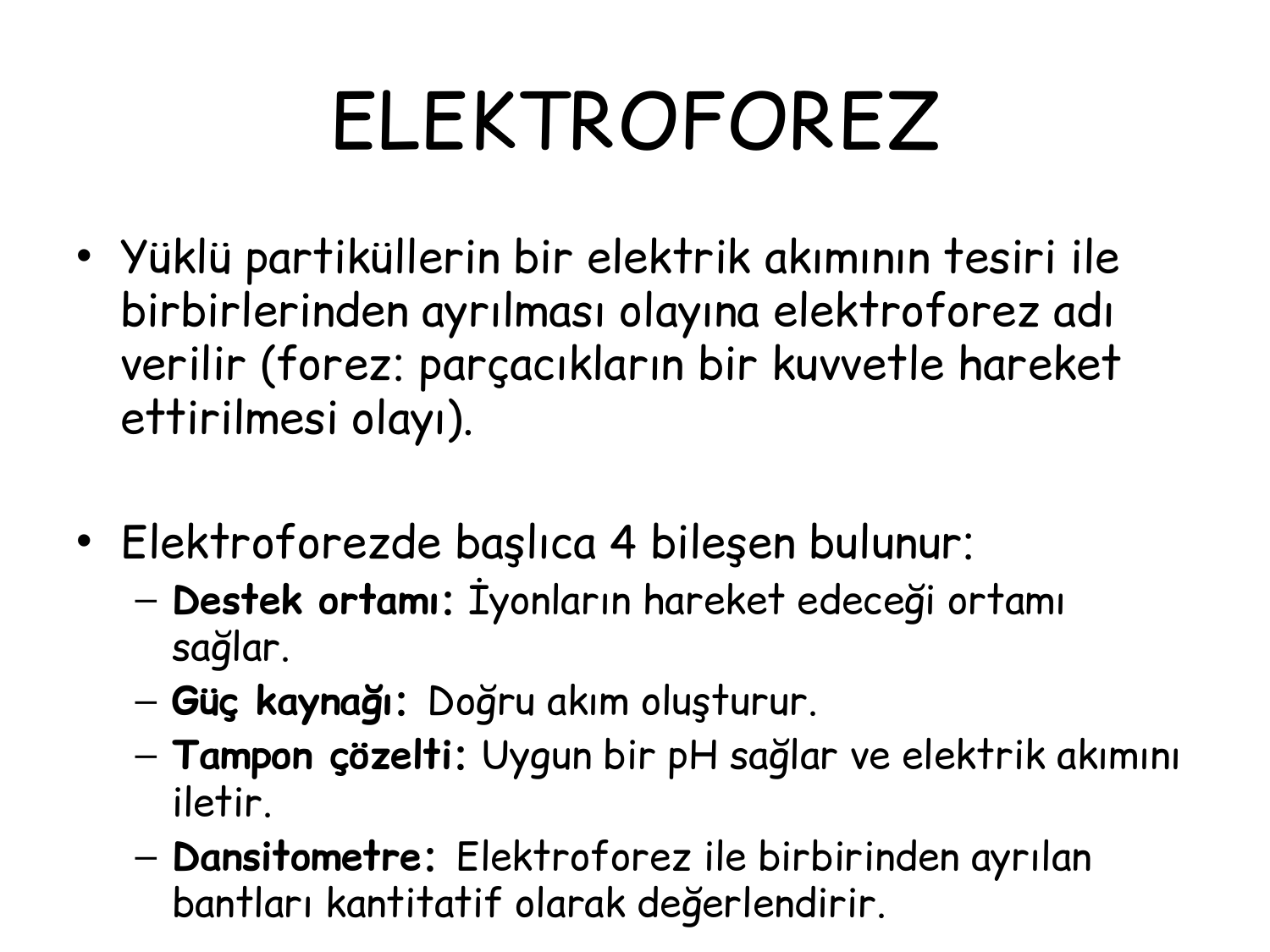

# ELEKTROFOREZ
Yüklü partiküllerin bir elektrik akımının tesiri ile birbirlerinden ayrılması olayına elektroforez adı verilir (forez: parçacıkların bir kuvvetle hareket ettirilmesi olayı).

Elektroforezde başlıca 4 bileşen bulunur:
Destek ortamı: İyonların hareket edeceği ortamı sağlar.
Güç kaynağı: Doğru akım oluşturur.
Tampon çözelti: Uygun bir pH sağlar ve elektrik akımını iletir.
Dansitometre: Elektroforez ile birbirinden ayrılan bantları kantitatif olarak değerlendirir.